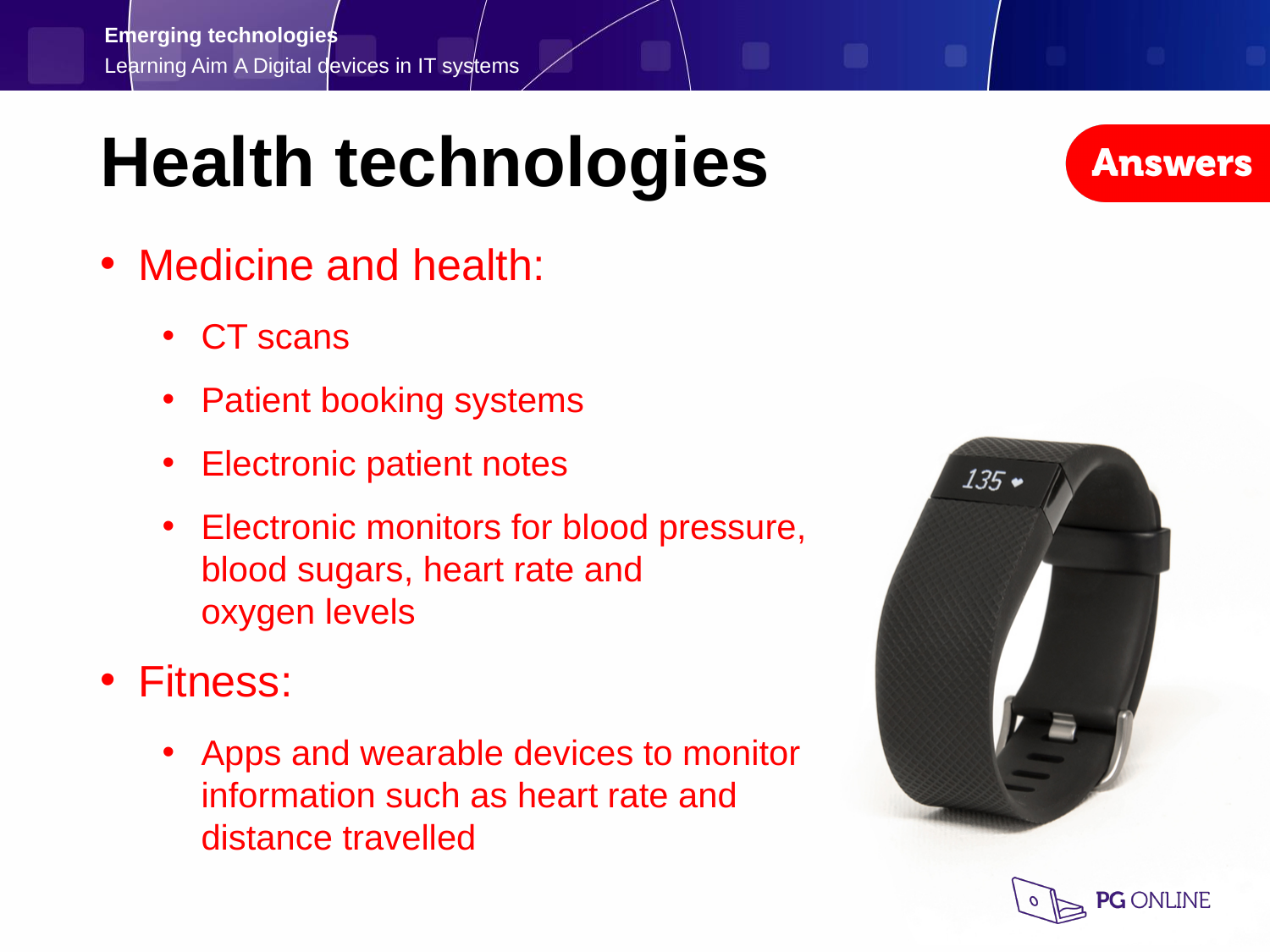

Health technologies
Medicine and health:
CT scans
Patient booking systems
Electronic patient notes
Electronic monitors for blood pressure,
blood sugars, heart rate and
oxygen levels
Fitness:
Apps and wearable devices to monitor
information such as heart rate and
distance travelled